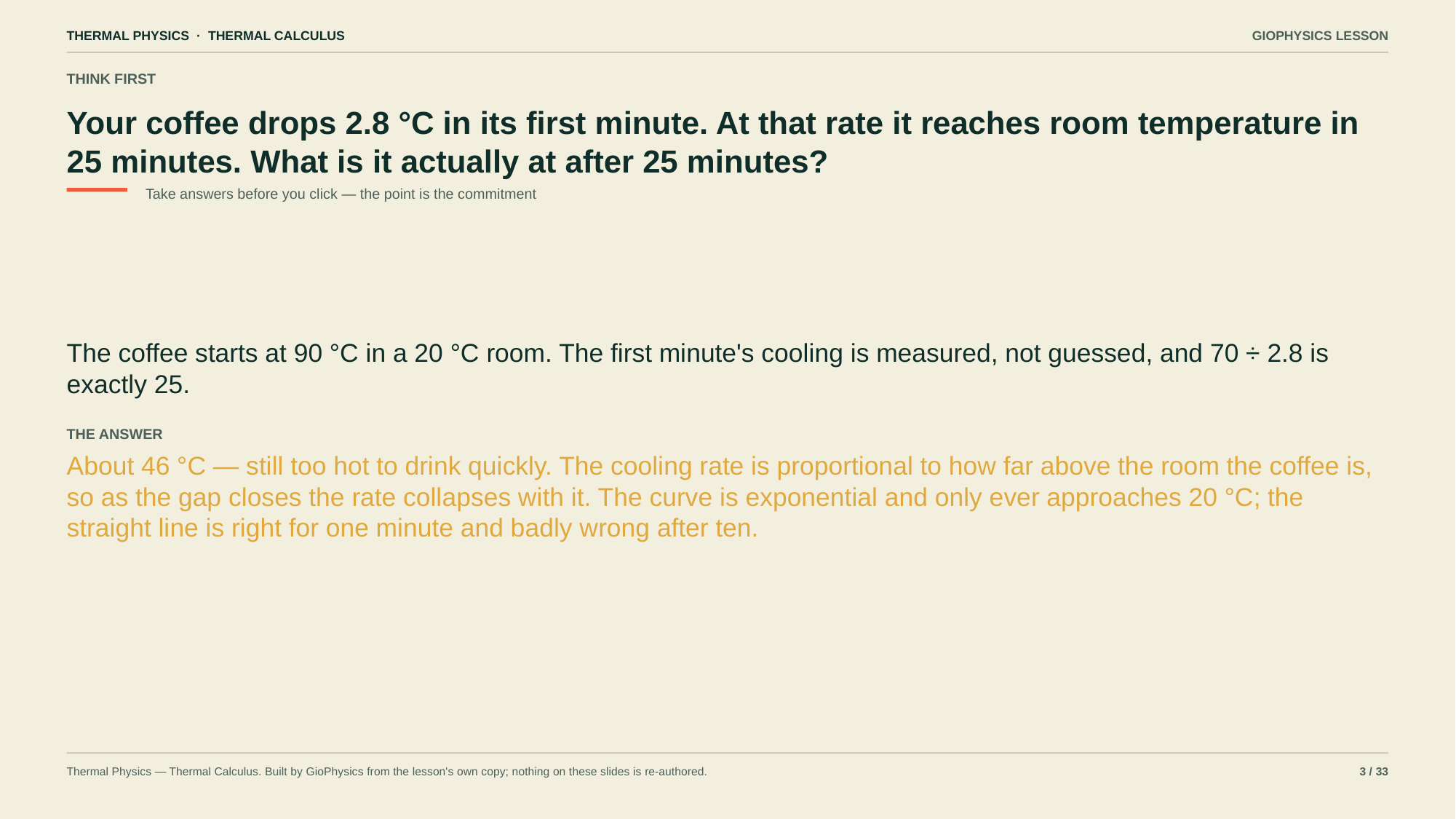

THERMAL PHYSICS  ·  THERMAL CALCULUS
GIOPHYSICS LESSON

THINK FIRST
Your coffee drops 2.8 °C in its first minute. At that rate it reaches room temperature in 25 minutes. What is it actually at after 25 minutes?
Take answers before you click — the point is the commitment

The coffee starts at 90 °C in a 20 °C room. The first minute's cooling is measured, not guessed, and 70 ÷ 2.8 is exactly 25.
THE ANSWER
About 46 °C — still too hot to drink quickly. The cooling rate is proportional to how far above the room the coffee is, so as the gap closes the rate collapses with it. The curve is exponential and only ever approaches 20 °C; the straight line is right for one minute and badly wrong after ten.

Thermal Physics — Thermal Calculus. Built by GioPhysics from the lesson's own copy; nothing on these slides is re-authored.
3 / 33